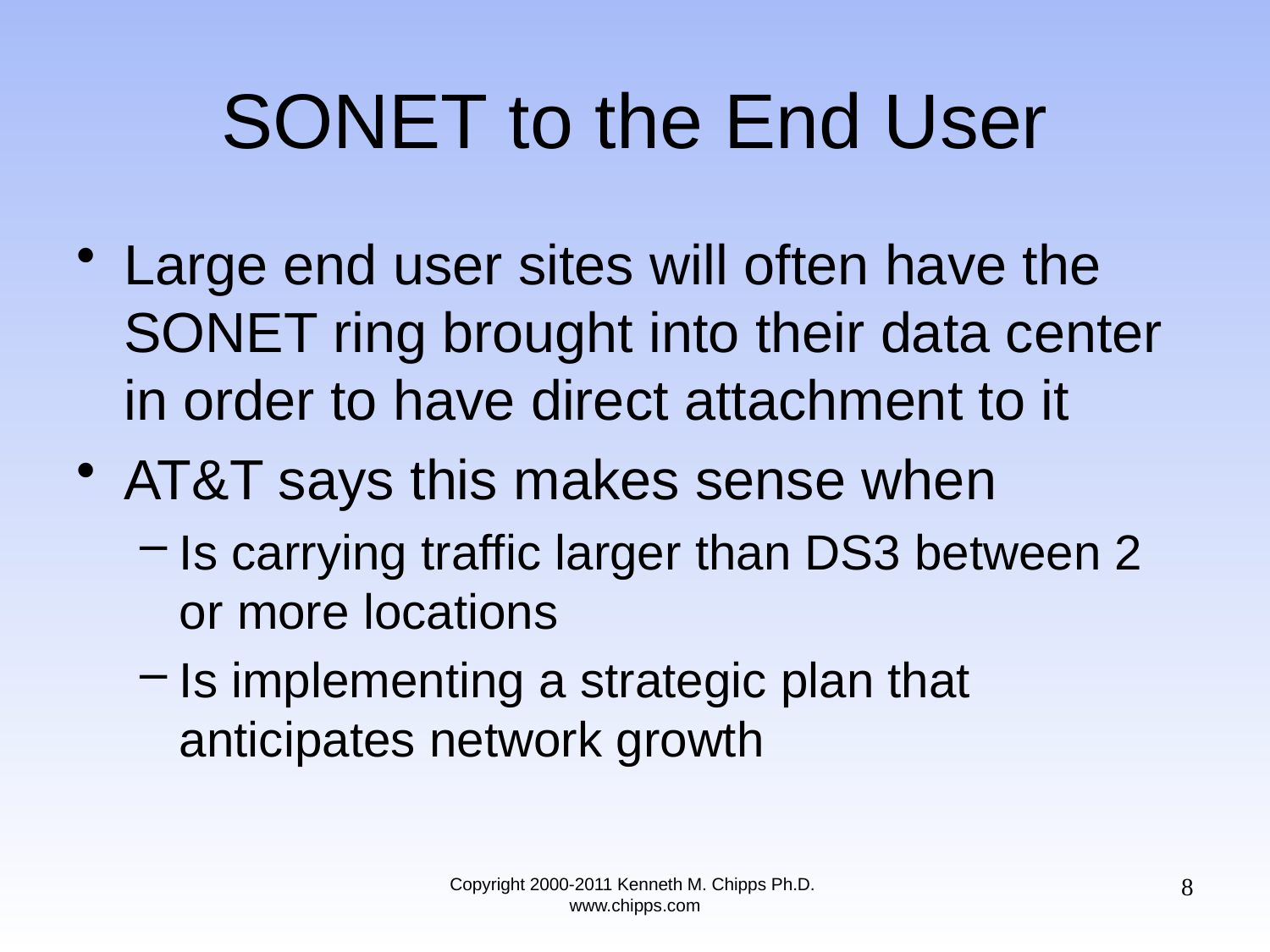

# SONET to the End User
Large end user sites will often have the SONET ring brought into their data center in order to have direct attachment to it
AT&T says this makes sense when
Is carrying traffic larger than DS3 between 2 or more locations
Is implementing a strategic plan that anticipates network growth
8
Copyright 2000-2011 Kenneth M. Chipps Ph.D.  www.chipps.com